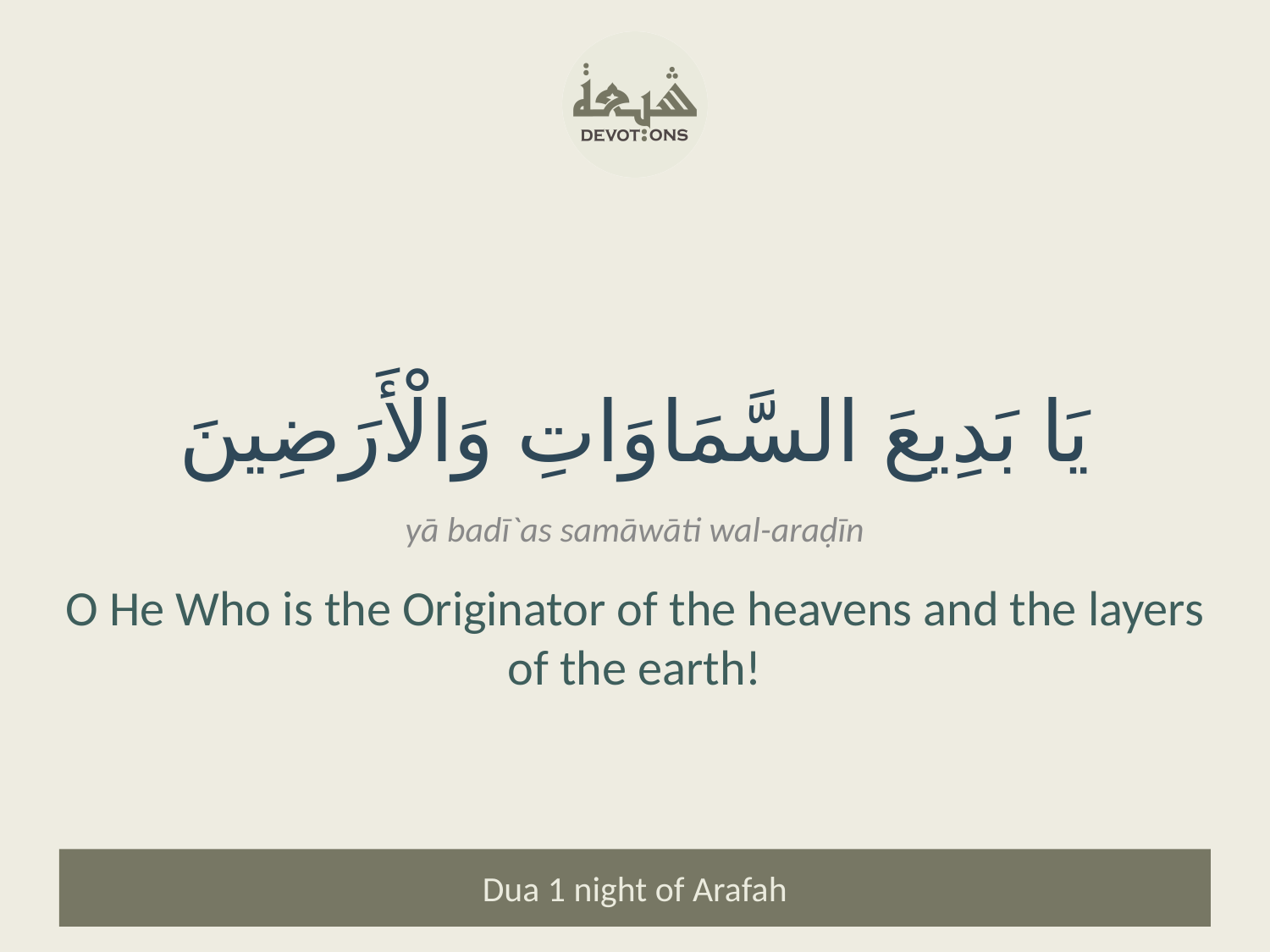

يَا بَدِيعَ السَّمَاوَاتِ وَالْأَرَضِينَ
yā badī`as samāwāti wal-araḍīn
O He Who is the Originator of the heavens and the layers of the earth!
Dua 1 night of Arafah